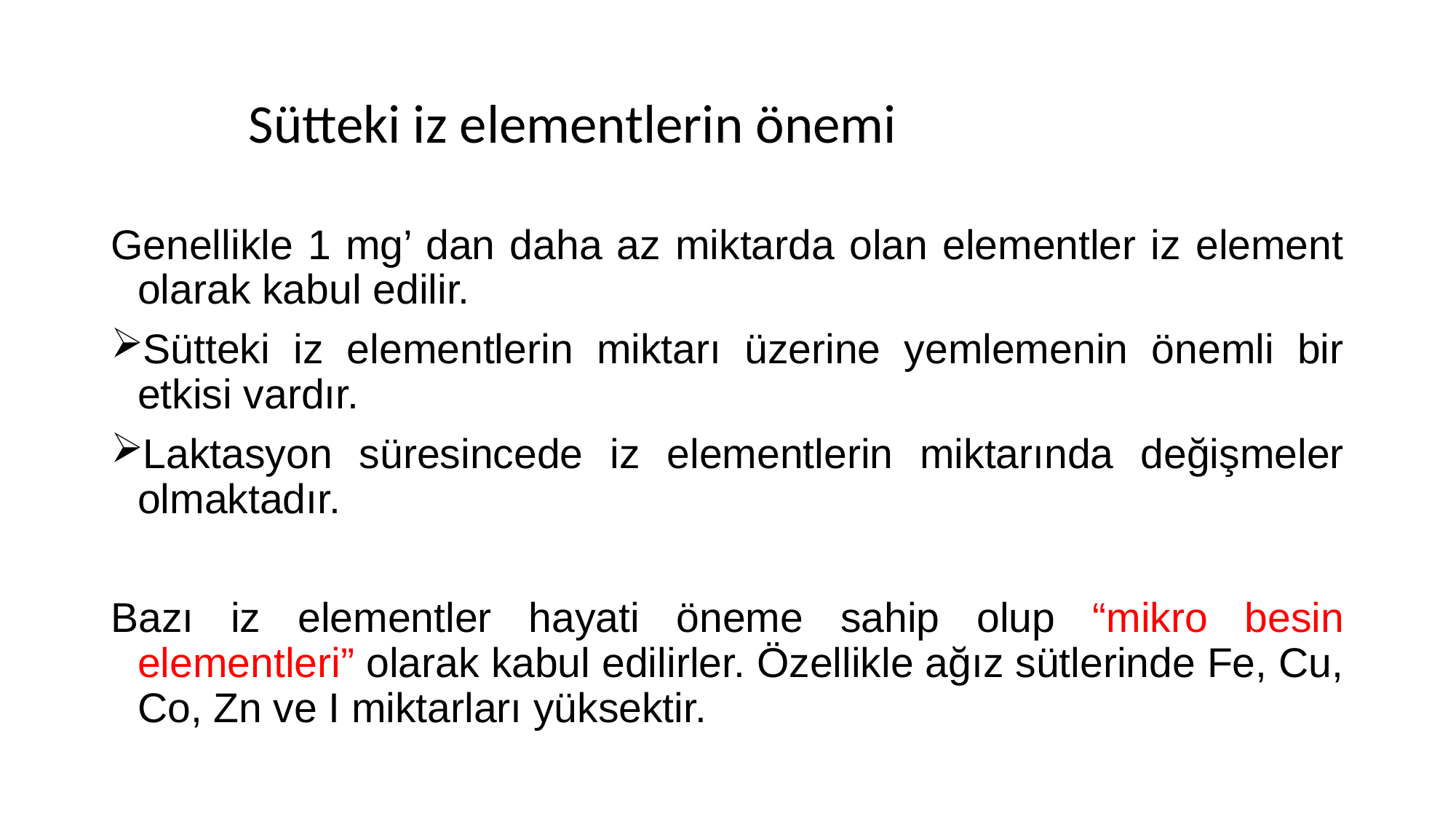

# Sütteki iz elementlerin önemi
Genellikle 1 mg’ dan daha az miktarda olan elementler iz element olarak kabul edilir.
Sütteki iz elementlerin miktarı üzerine yemlemenin önemli bir etkisi vardır.
Laktasyon süresincede iz elementlerin miktarında değişmeler olmaktadır.

Bazı iz elementler hayati öneme sahip olup “mikro besin elementleri” olarak kabul edilirler. Özellikle ağız sütlerinde Fe, Cu, Co, Zn ve I miktarları yüksektir.